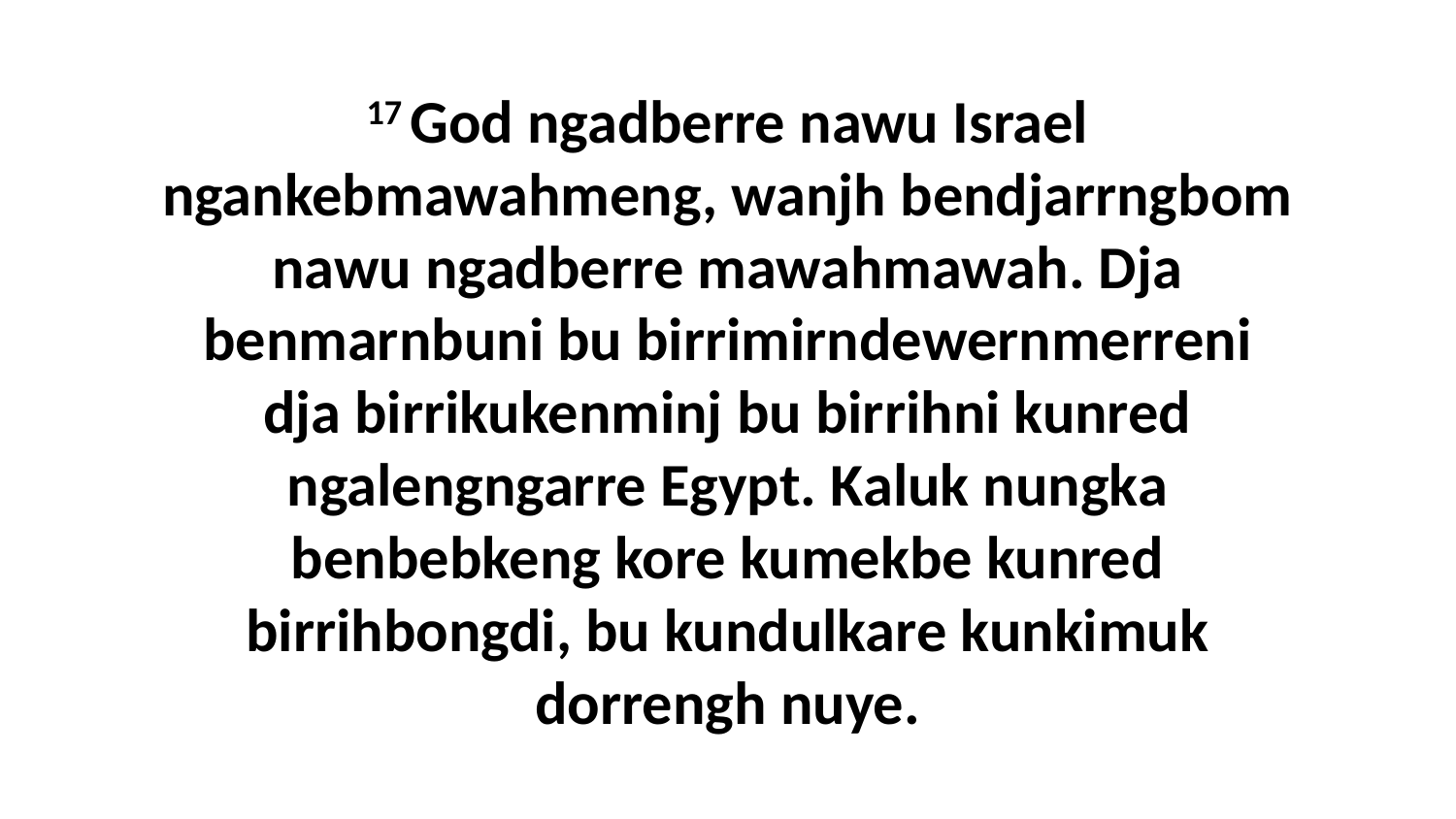

17 God ngadberre nawu Israel ngankebmawahmeng, wanjh bendjarrngbom nawu ngadberre mawahmawah. Dja benmarnbuni bu birrimirndewernmerreni dja birrikukenminj bu birrihni kunred ngalengngarre Egypt. Kaluk nungka benbebkeng kore kumekbe kunred birrihbongdi, bu kundulkare kunkimuk dorrengh nuye.